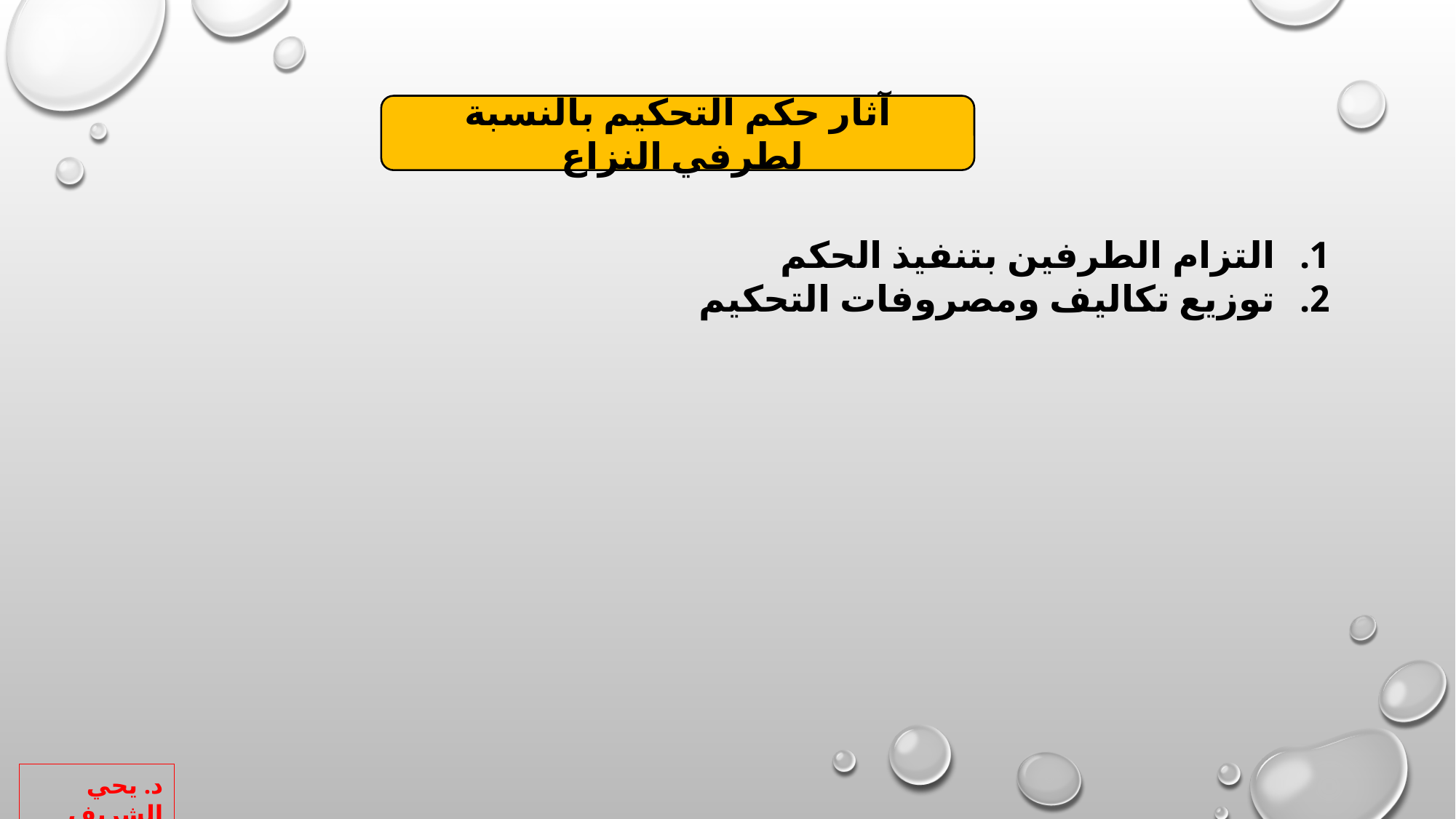

آثار حكم التحكيم بالنسبة لطرفي النزاع
التزام الطرفين بتنفيذ الحكم
توزيع تكاليف ومصروفات التحكيم